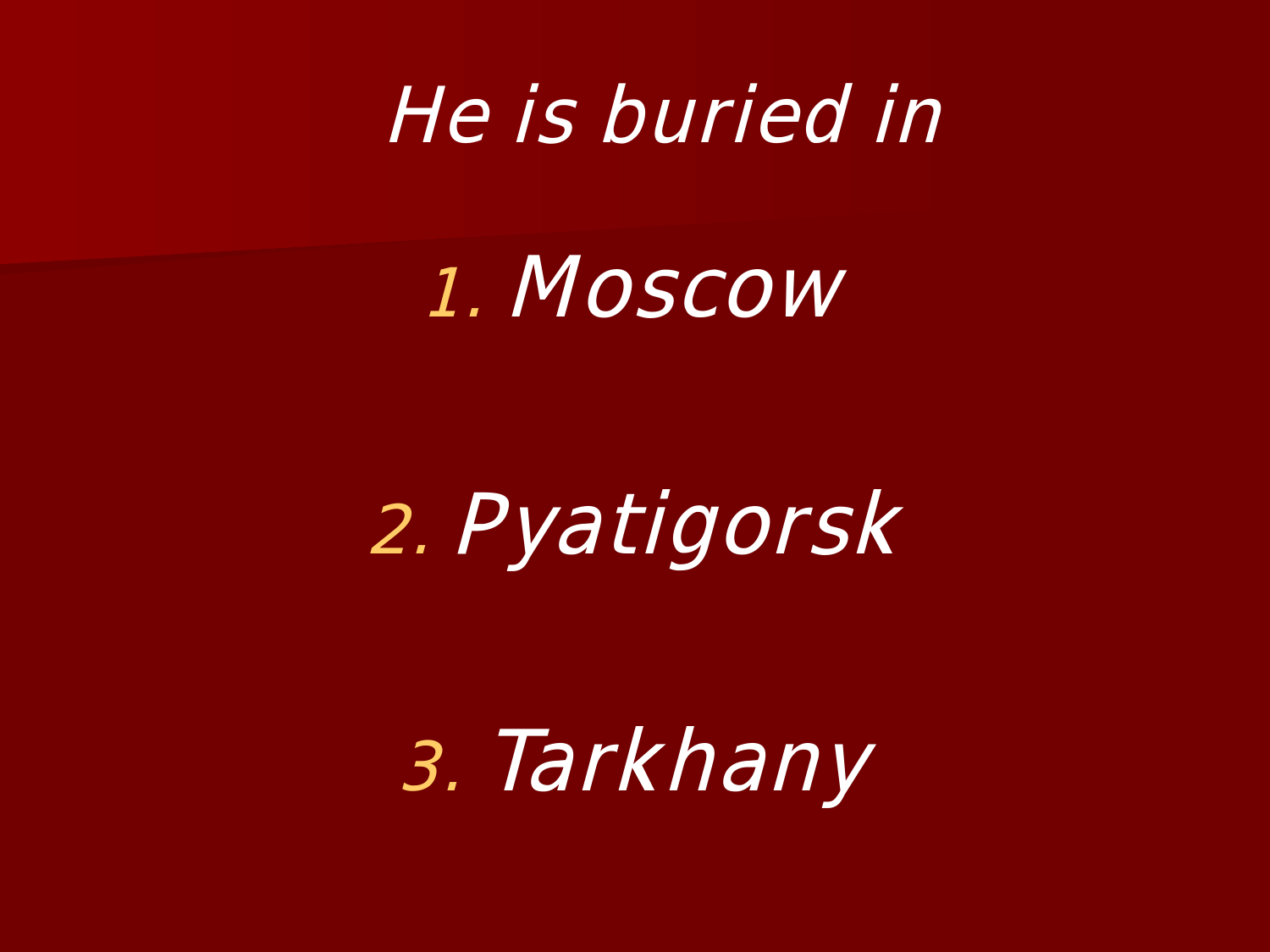

He is buried in

Moscow

Pyatigorsk

Tarkhany